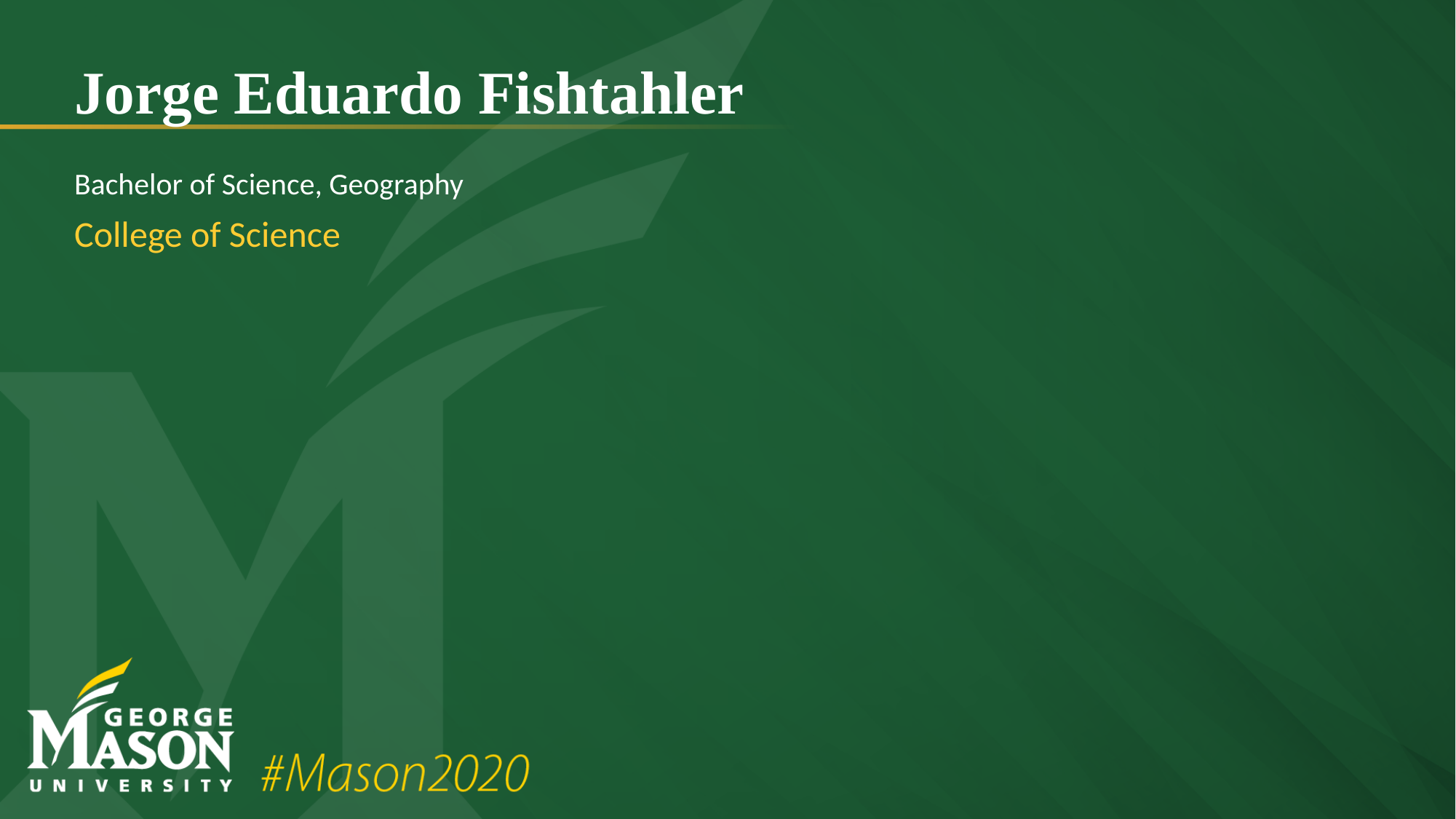

# Jorge Eduardo Fishtahler
Bachelor of Science, Geography
College of Science